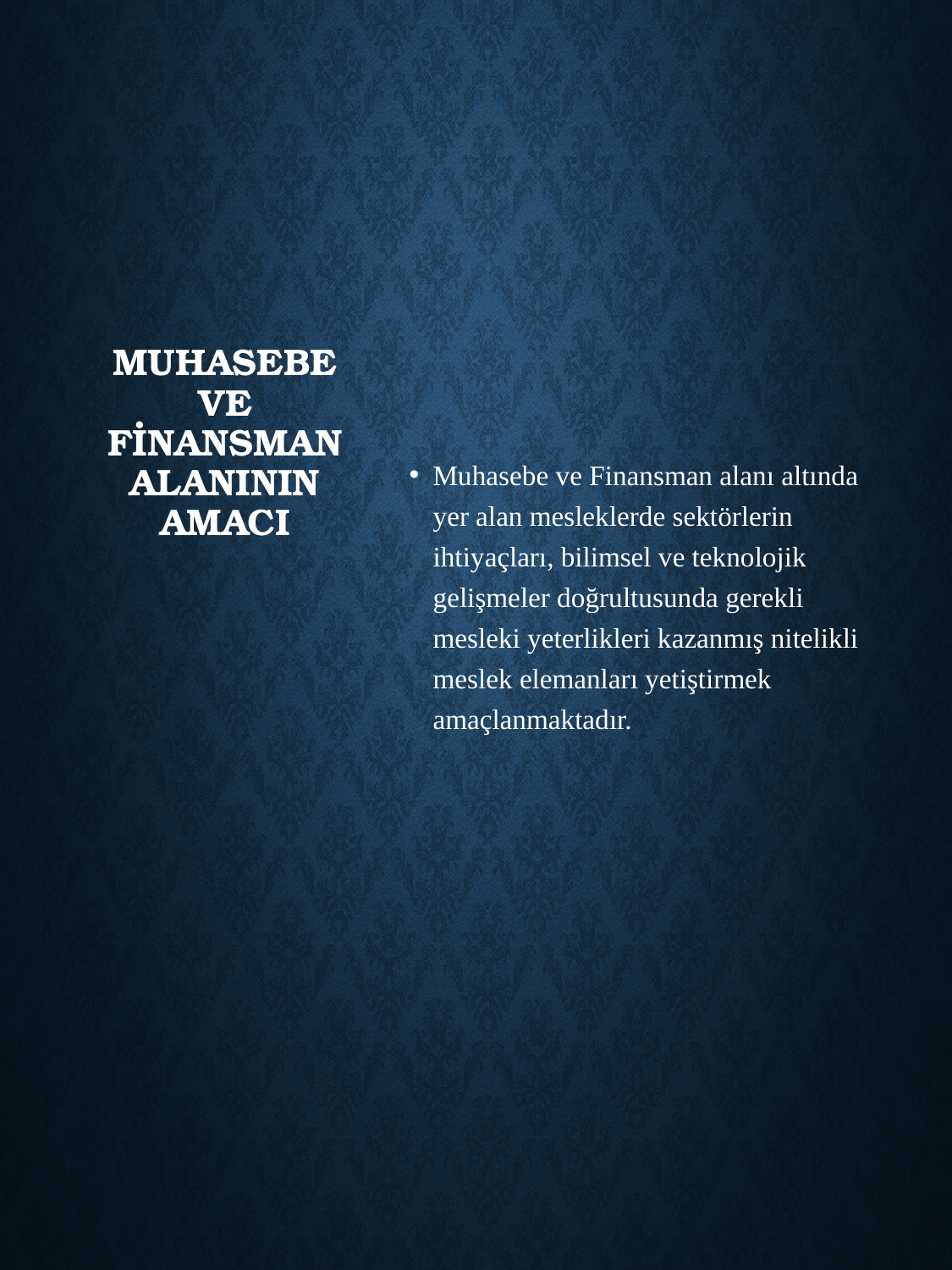

# Muhasebe ve Finansman Alanının Amacı
Muhasebe ve Finansman alanı altında yer alan mesleklerde sektörlerin ihtiyaçları, bilimsel ve teknolojik gelişmeler doğrultusunda gerekli mesleki yeterlikleri kazanmış nitelikli meslek elemanları yetiştirmek amaçlanmaktadır.